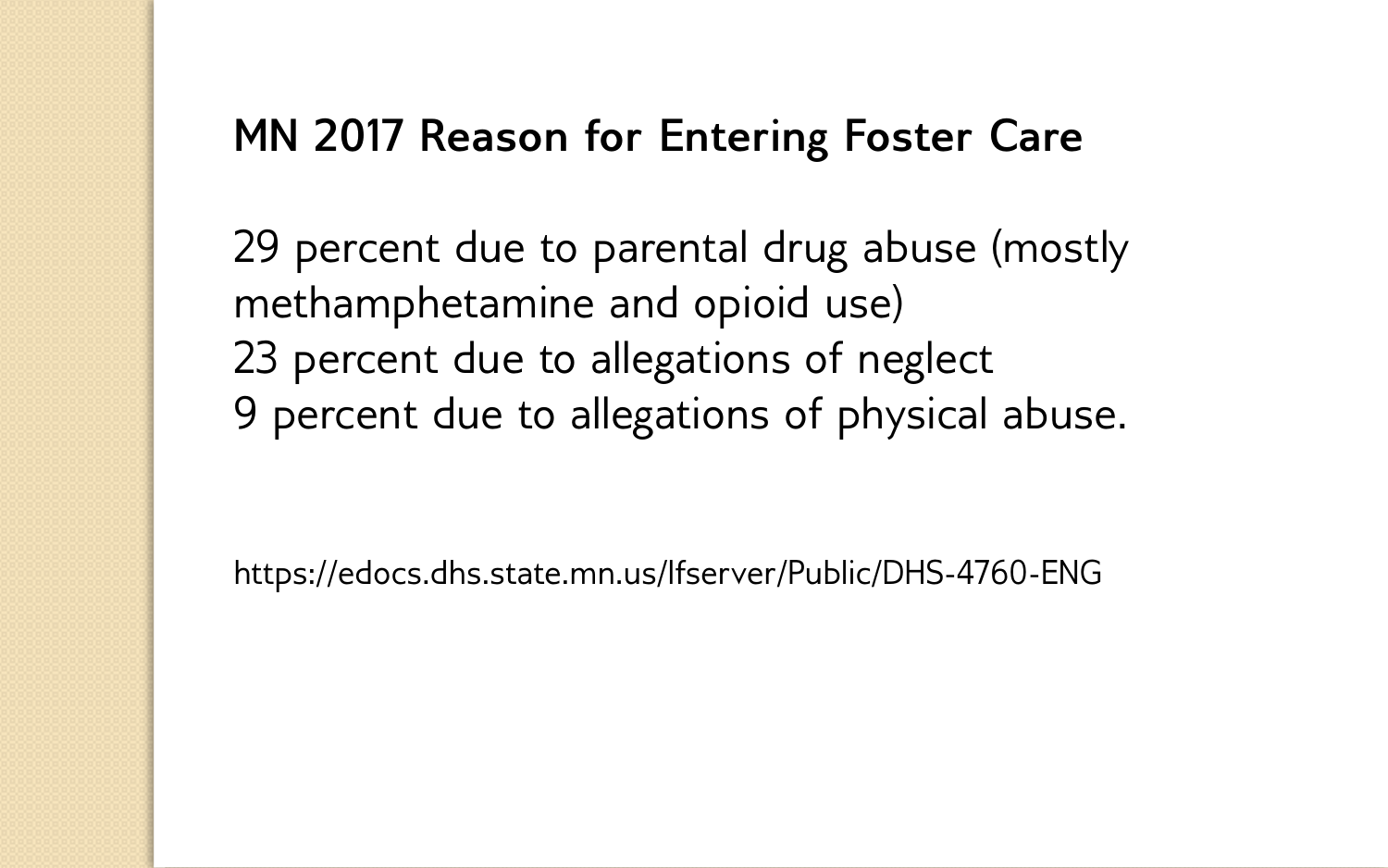

MN 2017 Reason for Entering Foster Care

29 percent due to parental drug abuse (mostly methamphetamine and opioid use)
23 percent due to allegations of neglect
9 percent due to allegations of physical abuse.

https://edocs.dhs.state.mn.us/lfserver/Public/DHS-4760-ENG